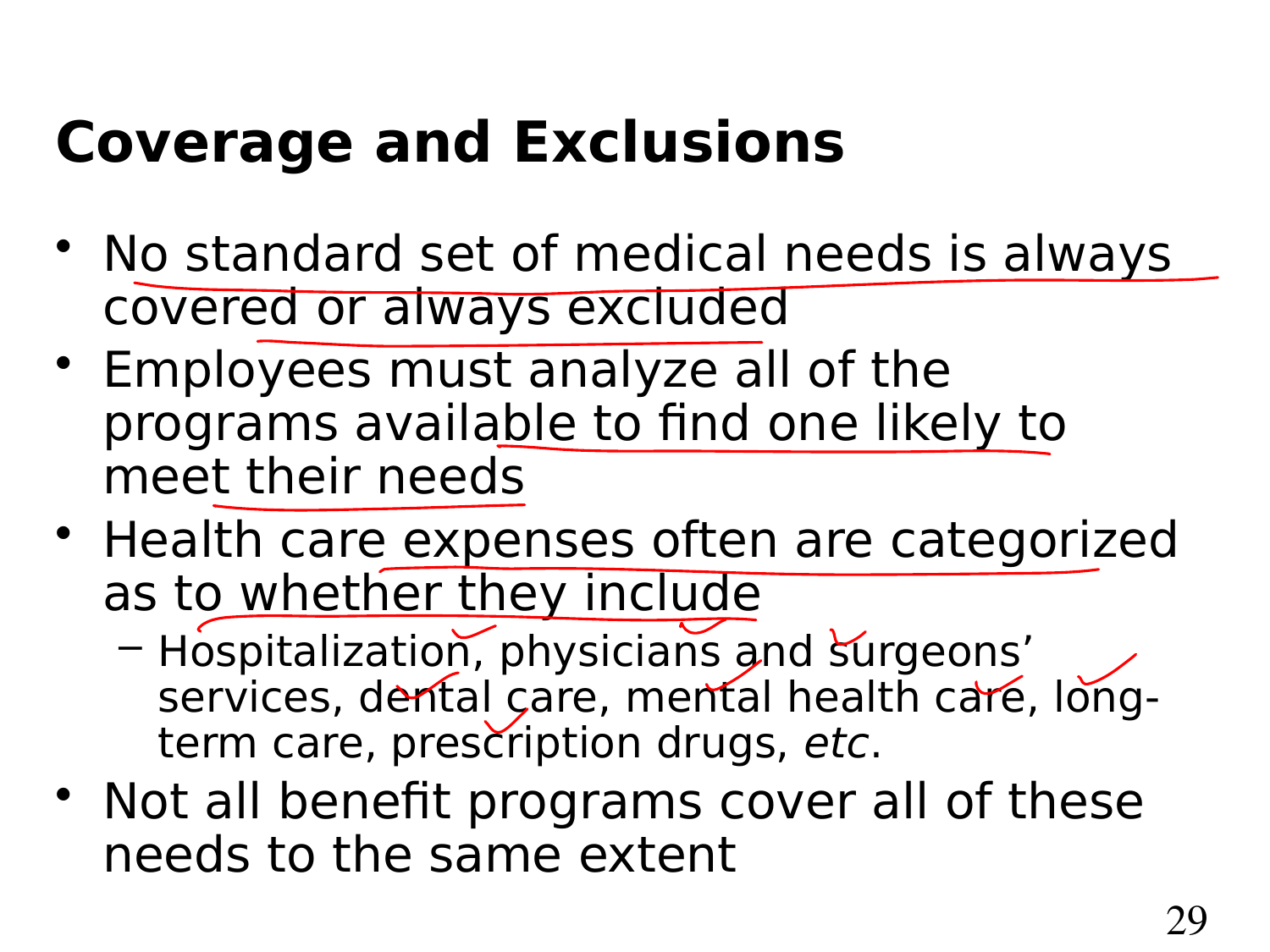

# Coverage and Exclusions
No standard set of medical needs is always covered or always excluded
Employees must analyze all of the programs available to find one likely to meet their needs
Health care expenses often are categorized as to whether they include
Hospitalization, physicians and surgeons’ services, dental care, mental health care, long-term care, prescription drugs, etc.
Not all benefit programs cover all of these needs to the same extent
29